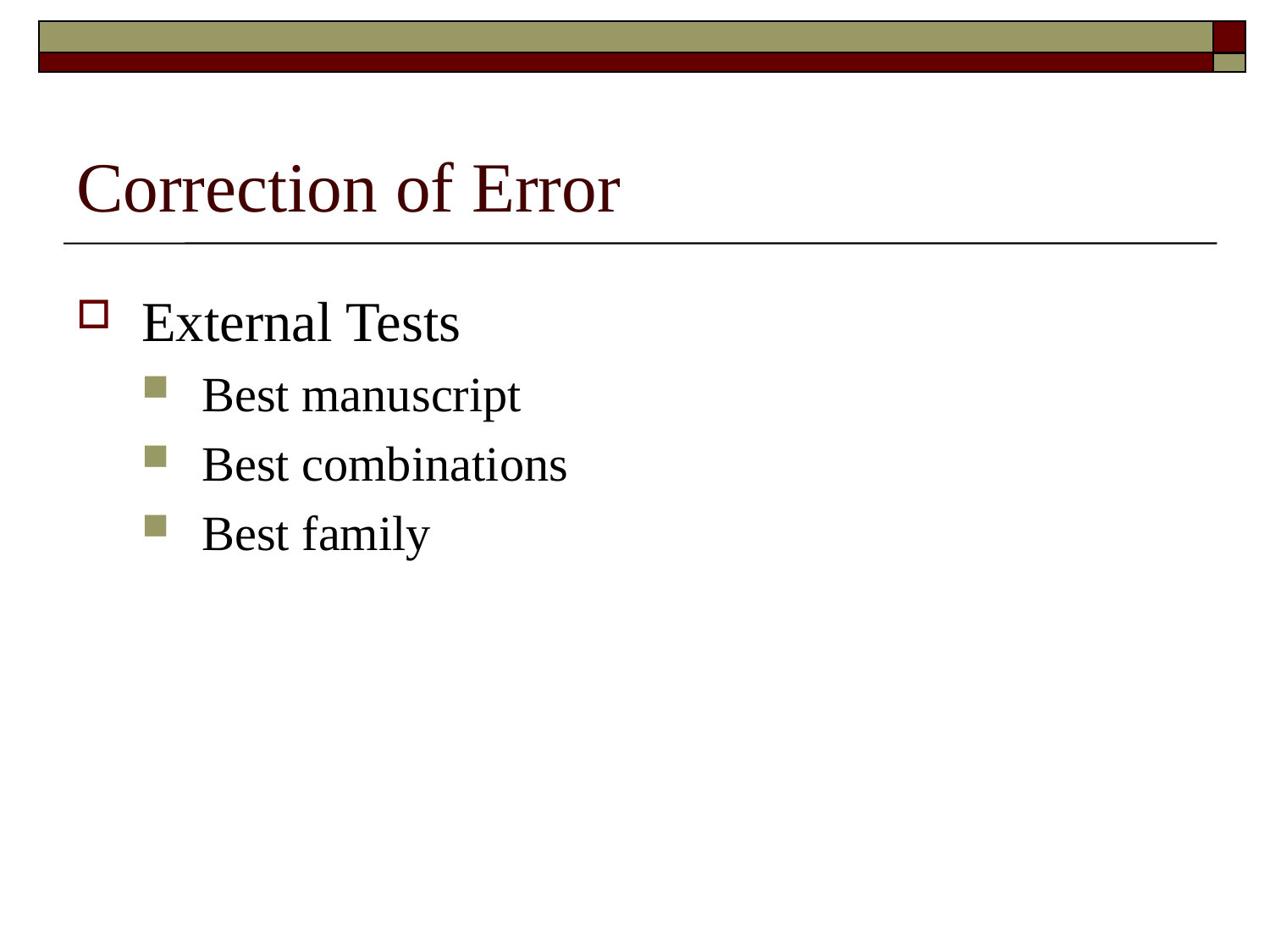

# Correction of Error
External Tests
Best manuscript
Best combinations
Best family